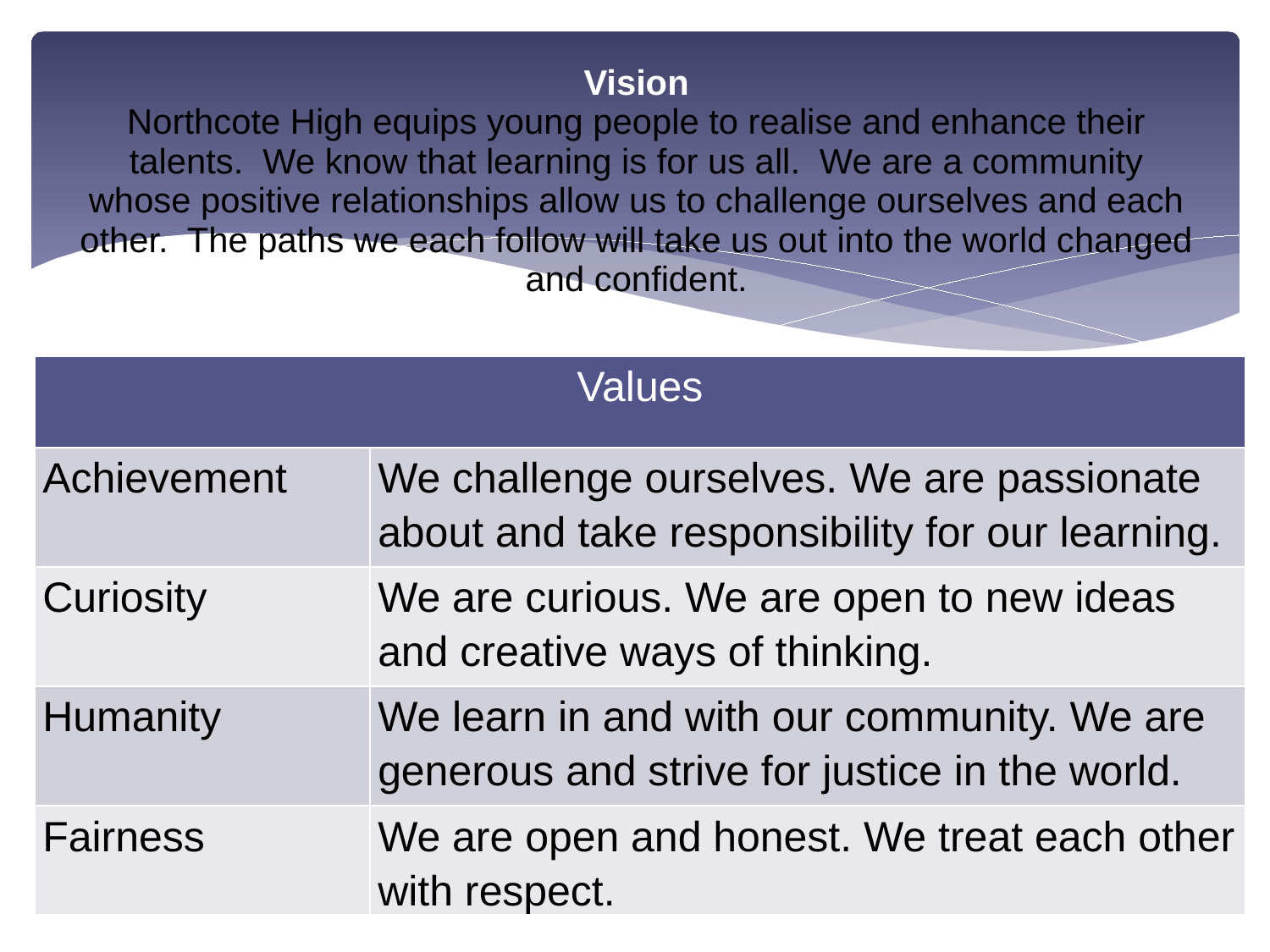

# Vision Northcote High equips young people to realise and enhance their talents.  We know that learning is for us all.  We are a community whose positive relationships allow us to challenge ourselves and each other.  The paths we each follow will take us out into the world changed and confident.
| Values |  |
| --- | --- |
| Achievement | We challenge ourselves. We are passionate about and take responsibility for our learning. |
| Curiosity | We are curious. We are open to new ideas and creative ways of thinking. |
| Humanity | We learn in and with our community. We are generous and strive for justice in the world. |
| Fairness | We are open and honest. We treat each other with respect. |